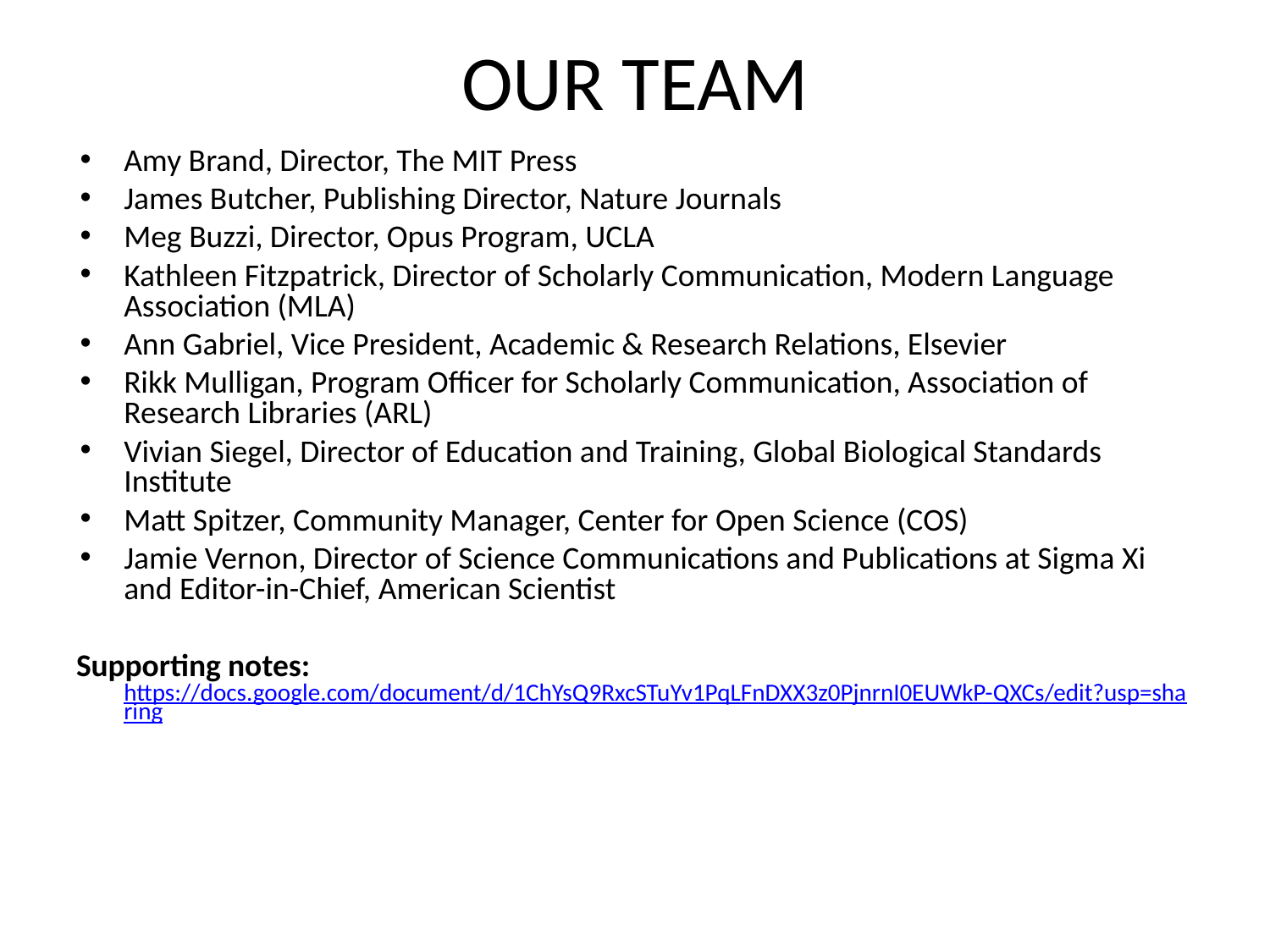

# OUR TEAM
Amy Brand, Director, The MIT Press
James Butcher, Publishing Director, Nature Journals
Meg Buzzi, Director, Opus Program, UCLA
Kathleen Fitzpatrick, Director of Scholarly Communication, Modern Language Association (MLA)
Ann Gabriel, Vice President, Academic & Research Relations, Elsevier
Rikk Mulligan, Program Officer for Scholarly Communication, Association of Research Libraries (ARL)
Vivian Siegel, Director of Education and Training, Global Biological Standards Institute
Matt Spitzer, Community Manager, Center for Open Science (COS)
Jamie Vernon, Director of Science Communications and Publications at Sigma Xi and Editor-in-Chief, American Scientist

Supporting notes: https://docs.google.com/document/d/1ChYsQ9RxcSTuYv1PqLFnDXX3z0PjnrnI0EUWkP-QXCs/edit?usp=sharing